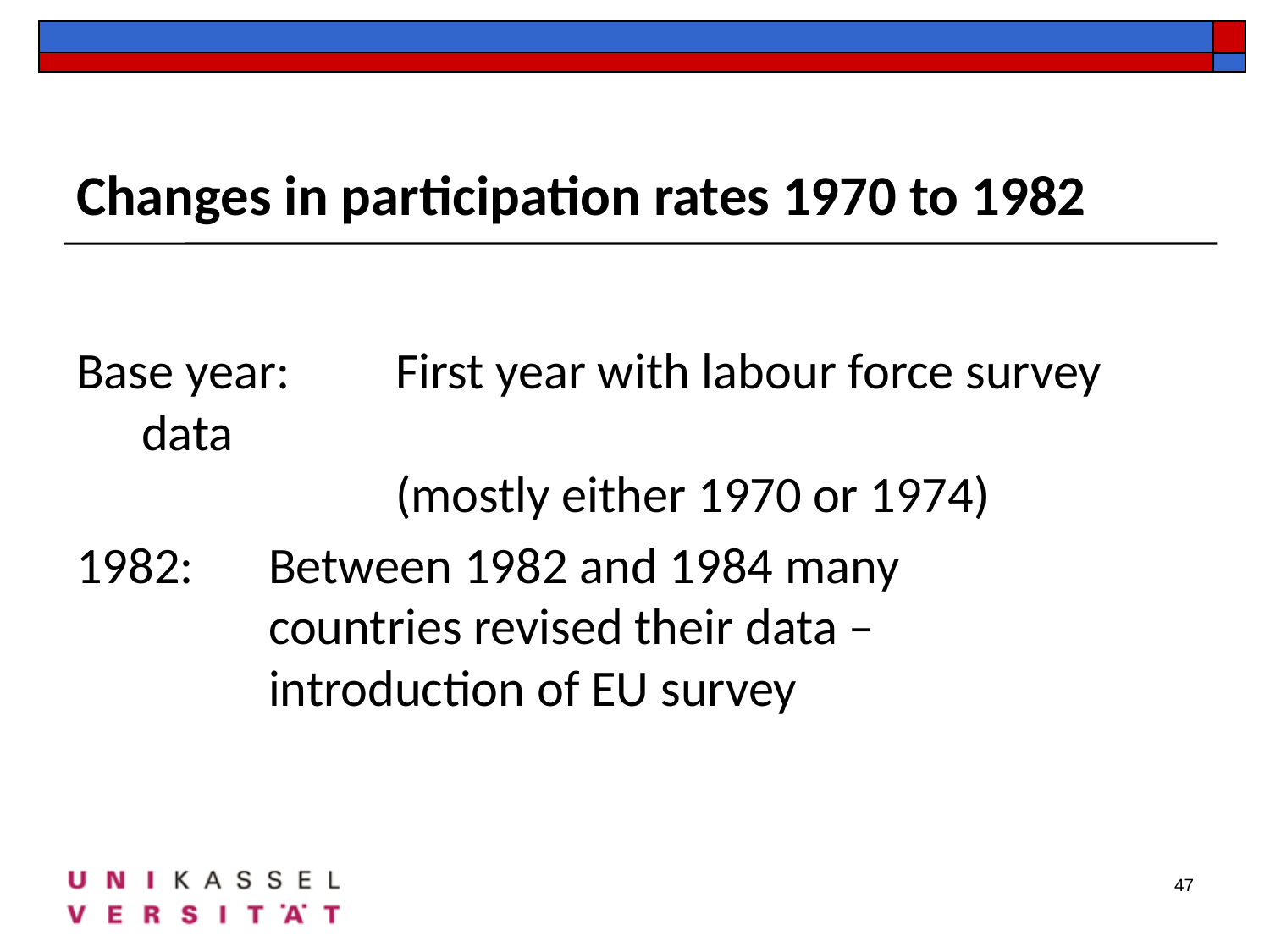

Changes in participation rates 1970 to 1982

Base year: 	First year with labour force survey data
		(mostly either 1970 or 1974)
1982: 	Between 1982 and 1984 many 			countries revised their data – 				introduction of EU survey

47